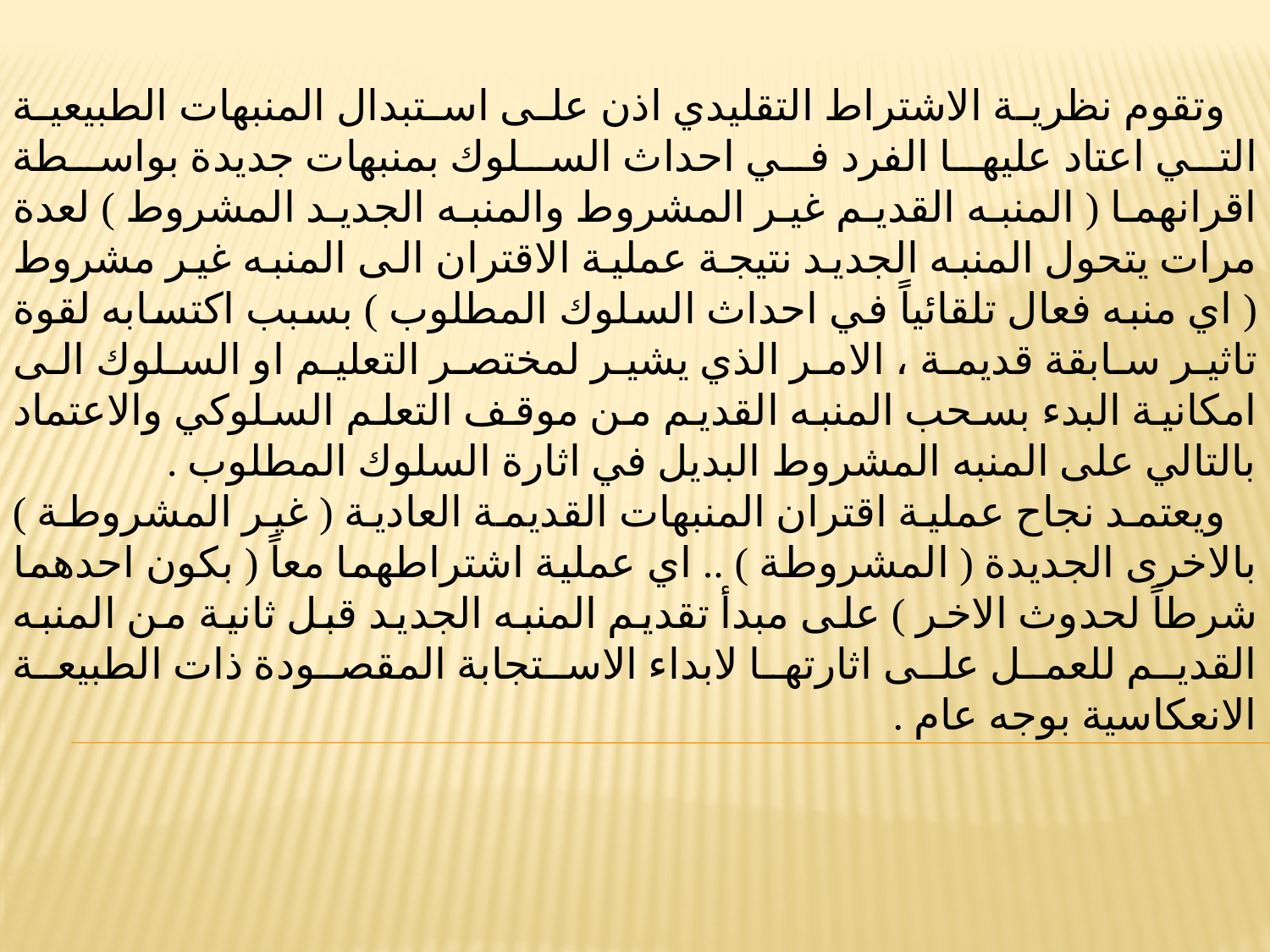

وتقوم نظرية الاشتراط التقليدي اذن على استبدال المنبهات الطبيعية التي اعتاد عليها الفرد في احداث السلوك بمنبهات جديدة بواسطة اقرانهما ( المنبه القديم غير المشروط والمنبه الجديد المشروط ) لعدة مرات يتحول المنبه الجديد نتيجة عملية الاقتران الى المنبه غير مشروط ( اي منبه فعال تلقائياً في احداث السلوك المطلوب ) بسبب اكتسابه لقوة تاثير سابقة قديمة ، الامر الذي يشير لمختصر التعليم او السلوك الى امكانية البدء بسحب المنبه القديم من موقف التعلم السلوكي والاعتماد بالتالي على المنبه المشروط البديل في اثارة السلوك المطلوب .
   ويعتمد نجاح عملية اقتران المنبهات القديمة العادية ( غير المشروطة ) بالاخرى الجديدة ( المشروطة ) .. اي عملية اشتراطهما معاً ( بكون احدهما شرطاً لحدوث الاخر ) على مبدأ تقديم المنبه الجديد قبل ثانية من المنبه القديم للعمل على اثارتها لابداء الاستجابة المقصودة ذات الطبيعة الانعكاسية بوجه عام .